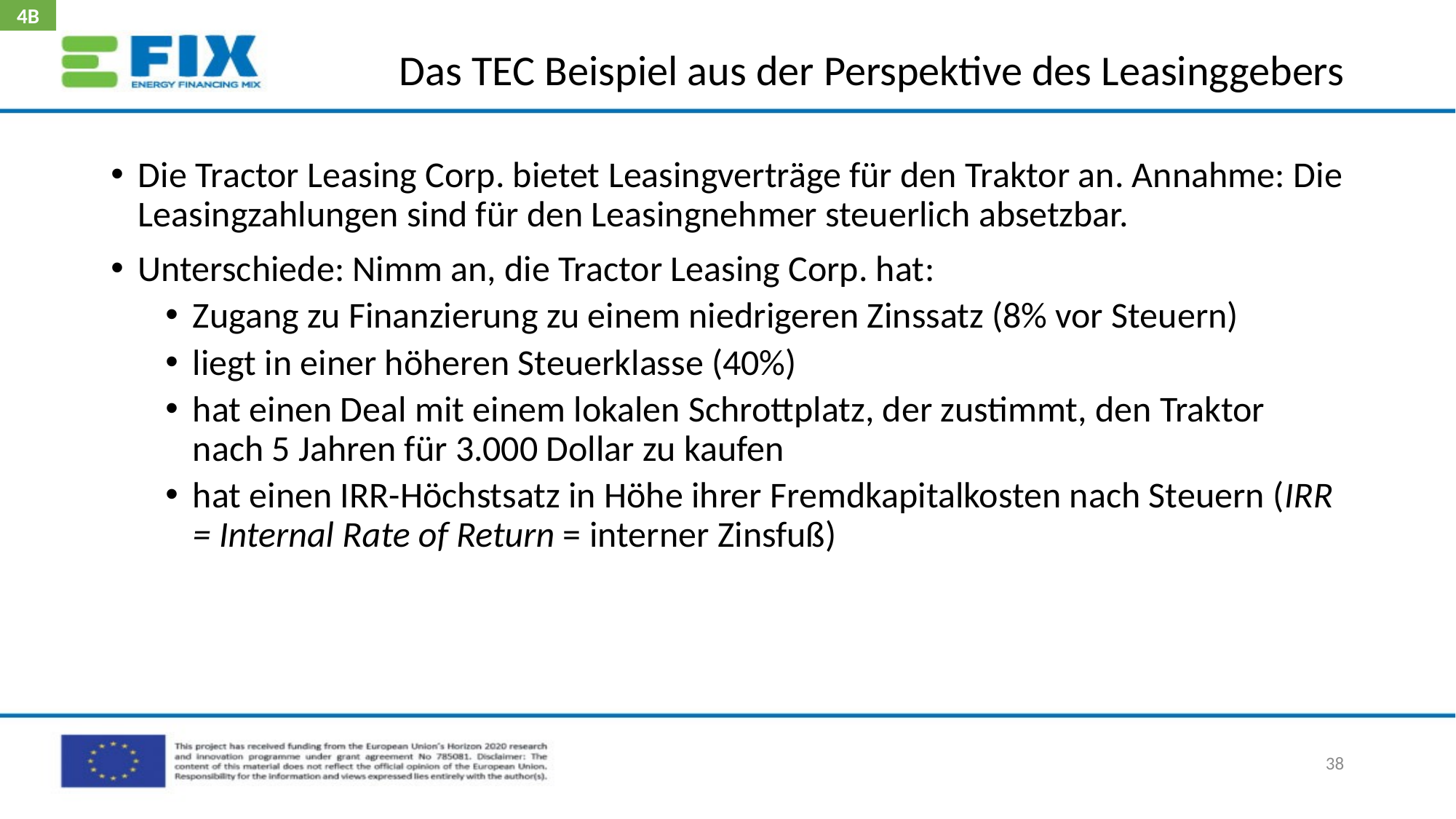

4B
# Das TEC Beispiel aus der Perspektive des Leasinggebers
Die Tractor Leasing Corp. bietet Leasingverträge für den Traktor an. Annahme: Die Leasingzahlungen sind für den Leasingnehmer steuerlich absetzbar.
Unterschiede: Nimm an, die Tractor Leasing Corp. hat:
Zugang zu Finanzierung zu einem niedrigeren Zinssatz (8% vor Steuern)
liegt in einer höheren Steuerklasse (40%)
hat einen Deal mit einem lokalen Schrottplatz, der zustimmt, den Traktor nach 5 Jahren für 3.000 Dollar zu kaufen
hat einen IRR-Höchstsatz in Höhe ihrer Fremdkapitalkosten nach Steuern (IRR = Internal Rate of Return = interner Zinsfuß)

38